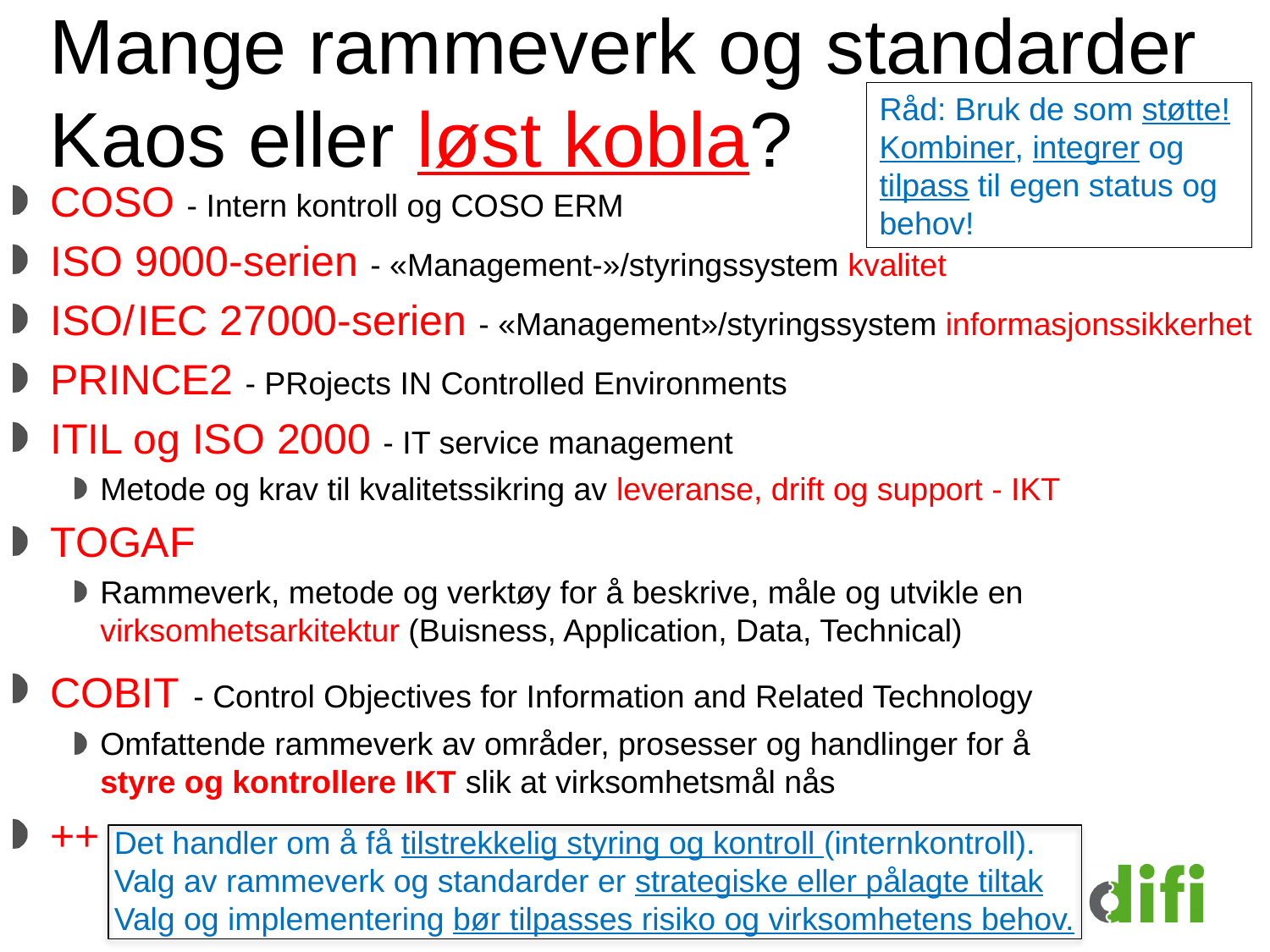

# Mange rammeverk og standarder Kaos eller løst kobla?
Råd: Bruk de som støtte!
Kombiner, integrer og tilpass til egen status og behov!
COSO - Intern kontroll og COSO ERM
ISO 9000-serien - «Management-»/styringssystem kvalitet
ISO/	IEC 27000-serien - «Management»/styringssystem informasjonssikkerhet
PRINCE2 - PRojects IN Controlled Environments
ITIL og ISO 2000 - IT service management
Metode og krav til kvalitetssikring av leveranse, drift og support - IKT
TOGAF
Rammeverk, metode og verktøy for å beskrive, måle og utvikle en virksomhetsarkitektur (Buisness, Application, Data, Technical)
COBIT - Control Objectives for Information and Related Technology
Omfattende rammeverk av områder, prosesser og handlinger for å                  styre og kontrollere IKT slik at virksomhetsmål nås
++
Det handler om å få tilstrekkelig styring og kontroll (internkontroll).
Valg av rammeverk og standarder er strategiske eller pålagte tiltak
Valg og implementering bør tilpasses risiko og virksomhetens behov.